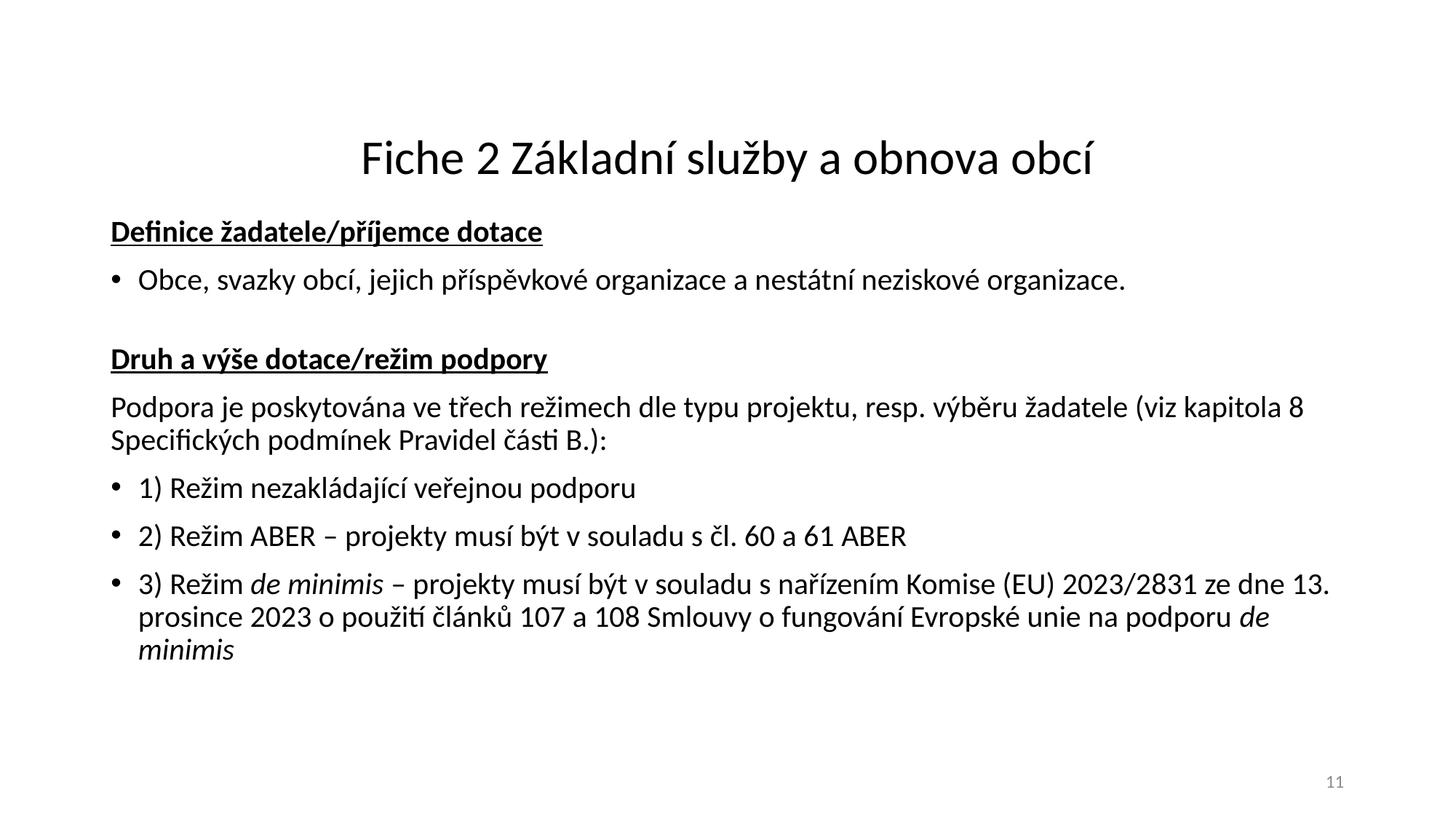

# Fiche 2 Základní služby a obnova obcí
Definice žadatele/příjemce dotace
Obce, svazky obcí, jejich příspěvkové organizace a nestátní neziskové organizace.

Druh a výše dotace/režim podpory
Podpora je poskytována ve třech režimech dle typu projektu, resp. výběru žadatele (viz kapitola 8 Specifických podmínek Pravidel části B.):
1) Režim nezakládající veřejnou podporu
2) Režim ABER – projekty musí být v souladu s čl. 60 a 61 ABER
3) Režim de minimis – projekty musí být v souladu s nařízením Komise (EU) 2023/2831 ze dne 13. prosince 2023 o použití článků 107 a 108 Smlouvy o fungování Evropské unie na podporu de minimis

11